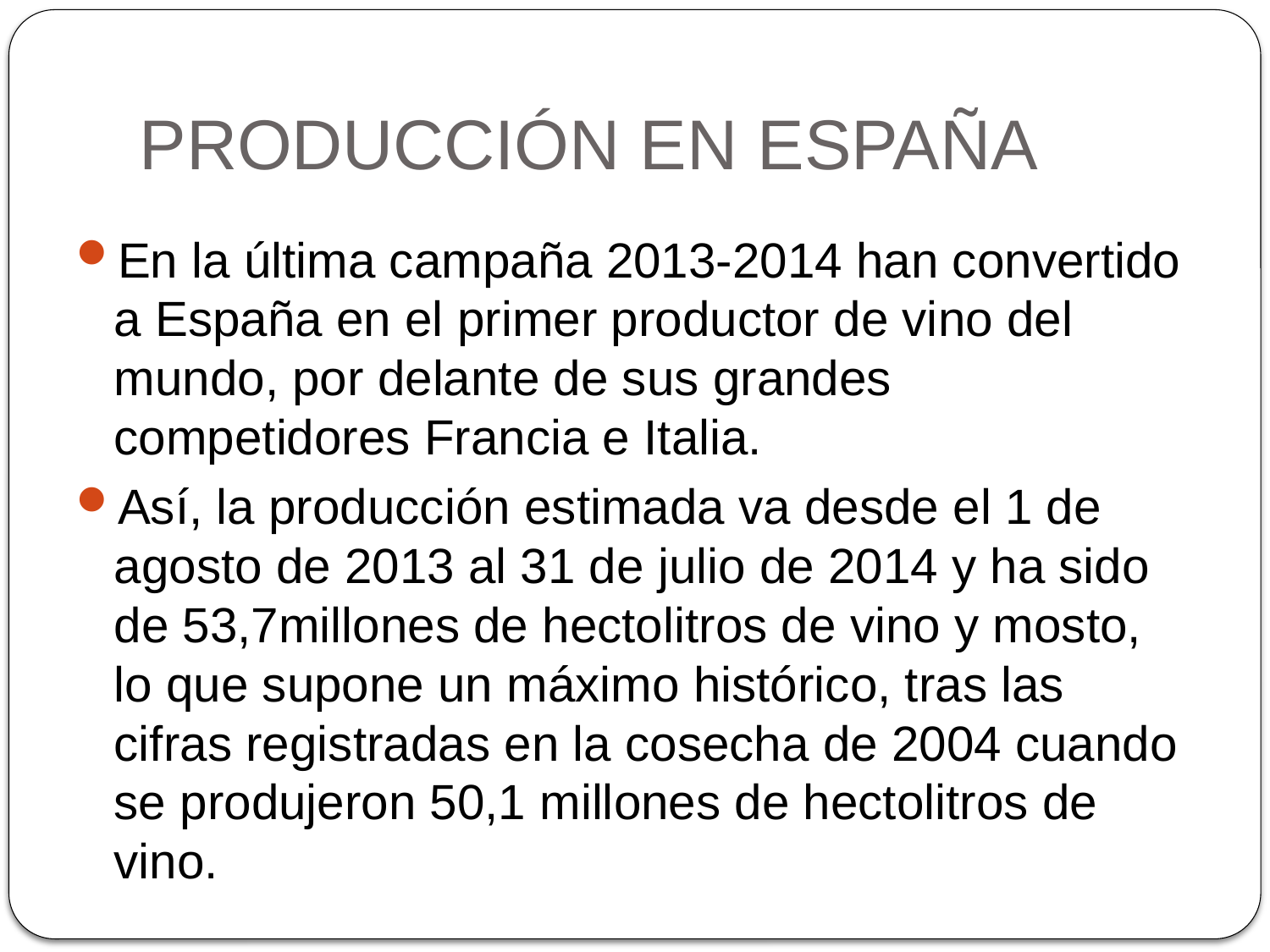

# PRODUCCIÓN EN ESPAÑA
En la última campaña 2013-2014 han convertido a España en el primer productor de vino del mundo, por delante de sus grandes competidores Francia e Italia.
Así, la producción estimada va desde el 1 de agosto de 2013 al 31 de julio de 2014 y ha sido de 53,7millones de hectolitros de vino y mosto, lo que supone un máximo histórico, tras las cifras registradas en la cosecha de 2004 cuando se produjeron 50,1 millones de hectolitros de vino.